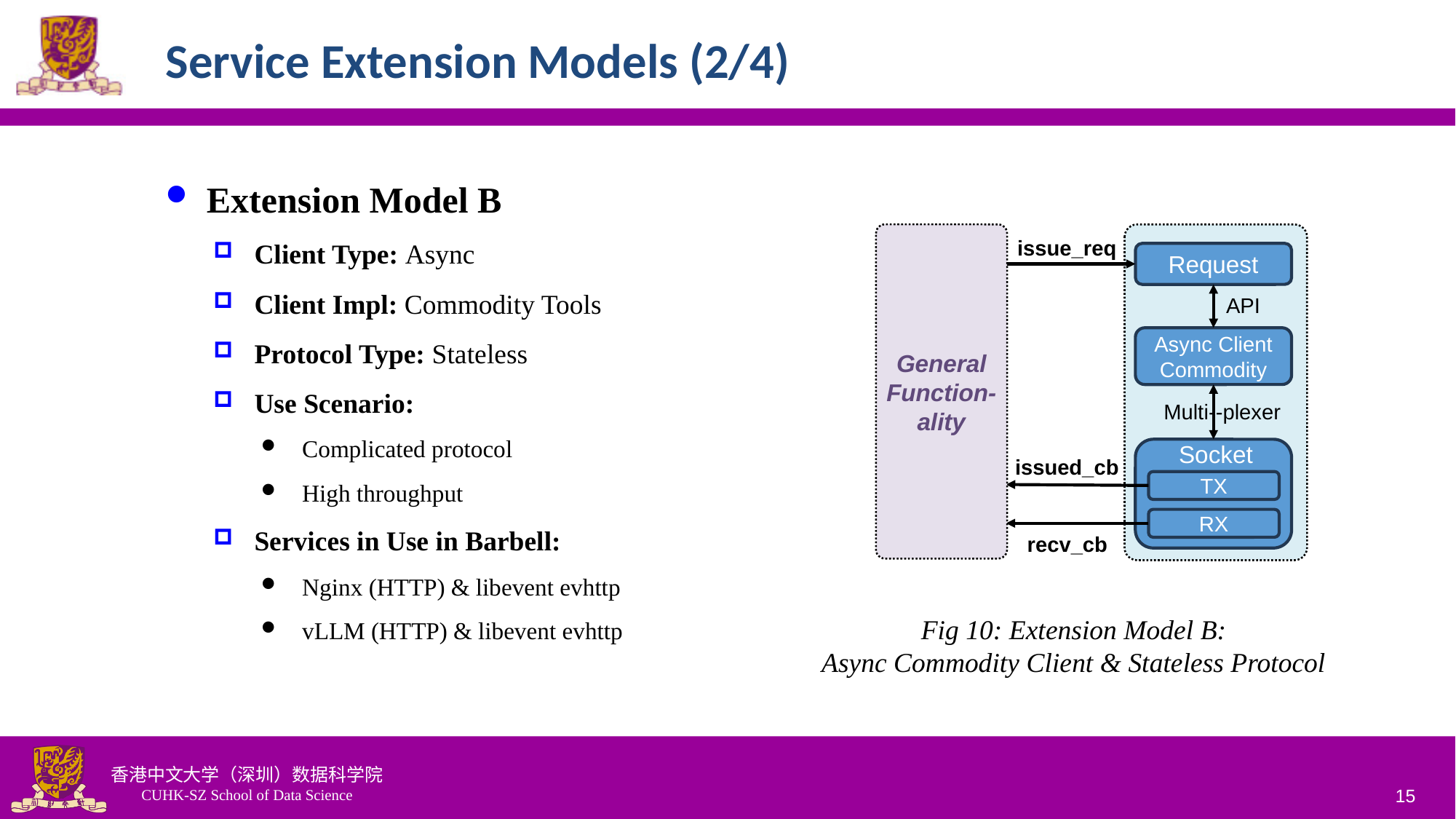

# Service Extension Models (2/4)
Extension Model B
Client Type: Async
Client Impl: Commodity Tools
Protocol Type: Stateless
Use Scenario:
Complicated protocol
High throughput
Services in Use in Barbell:
Nginx (HTTP) & libevent evhttp
vLLM (HTTP) & libevent evhttp
General
Function-
ality

issue_req
Request
Async Client
Commodity
Multi--plexer
Socket

issued_cb
TX
RX
recv_cb
API
Fig 10: Extension Model B:
Async Commodity Client & Stateless Protocol
15